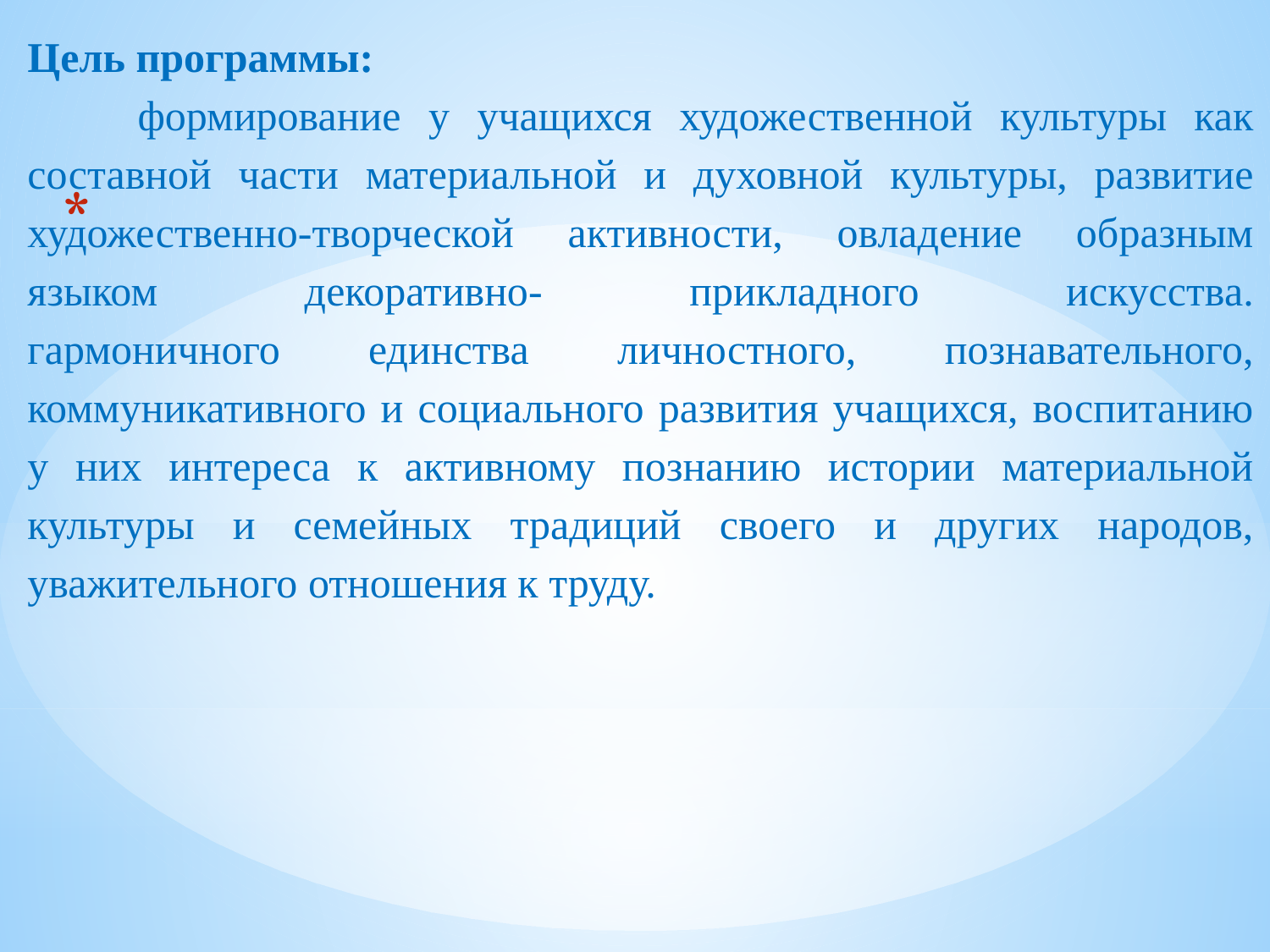

Цель программы:
    формирование у учащихся художественной культуры как составной части материальной и духовной культуры, развитие художественно-творческой активности, овладение образным языком декоративно- прикладного искусства.
гармоничного единства личностного, познавательного, коммуникативного и социального развития учащихся, воспитанию у них интереса к активному познанию истории материальной культуры и семейных традиций своего и других народов, уважительного отношения к труду.